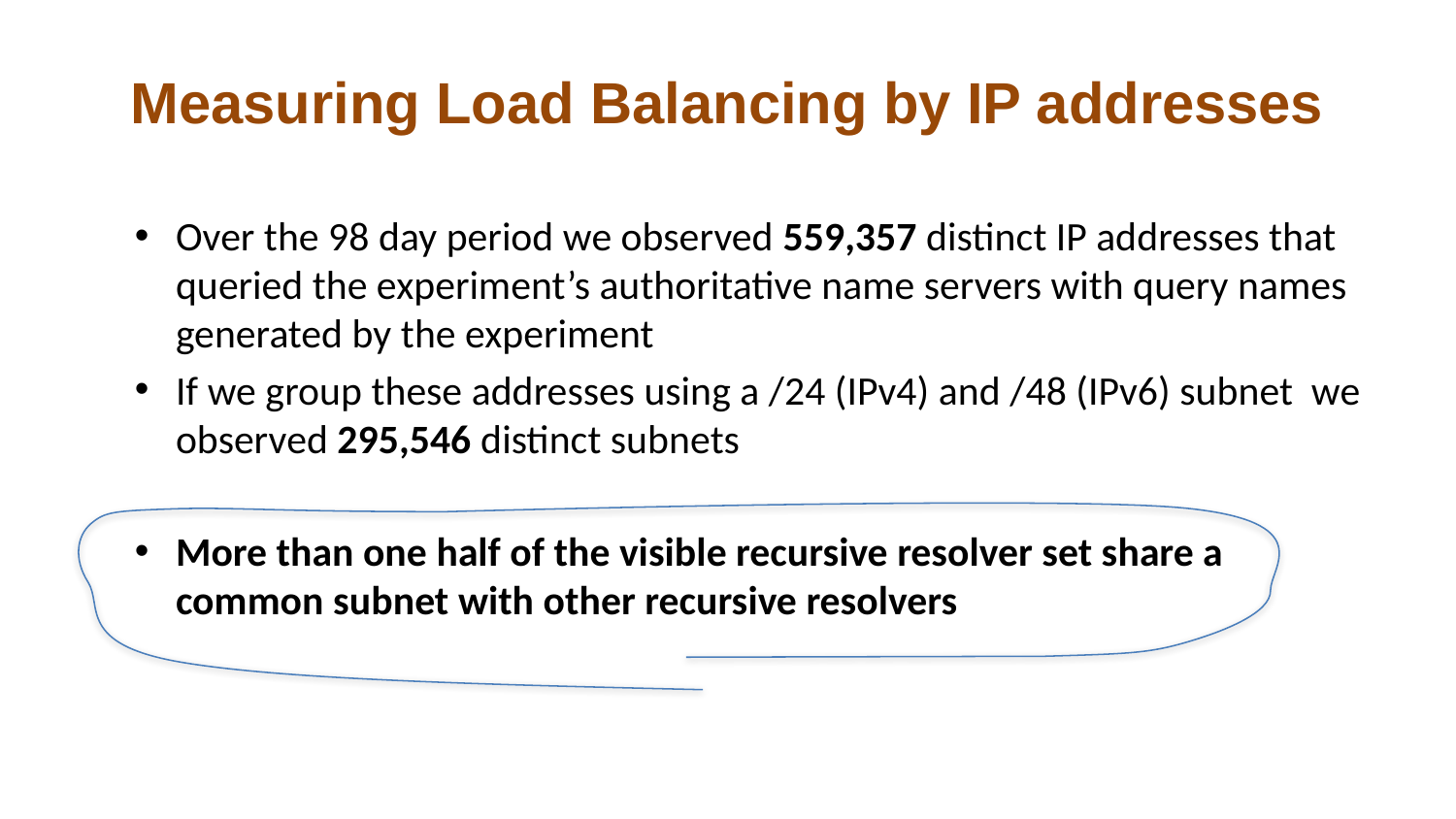

# Measuring Load Balancing by IP addresses
Over the 98 day period we observed 559,357 distinct IP addresses that queried the experiment’s authoritative name servers with query names generated by the experiment
If we group these addresses using a /24 (IPv4) and /48 (IPv6) subnet  we observed 295,546 distinct subnets

More than one half of the visible recursive resolver set share a common subnet with other recursive resolvers